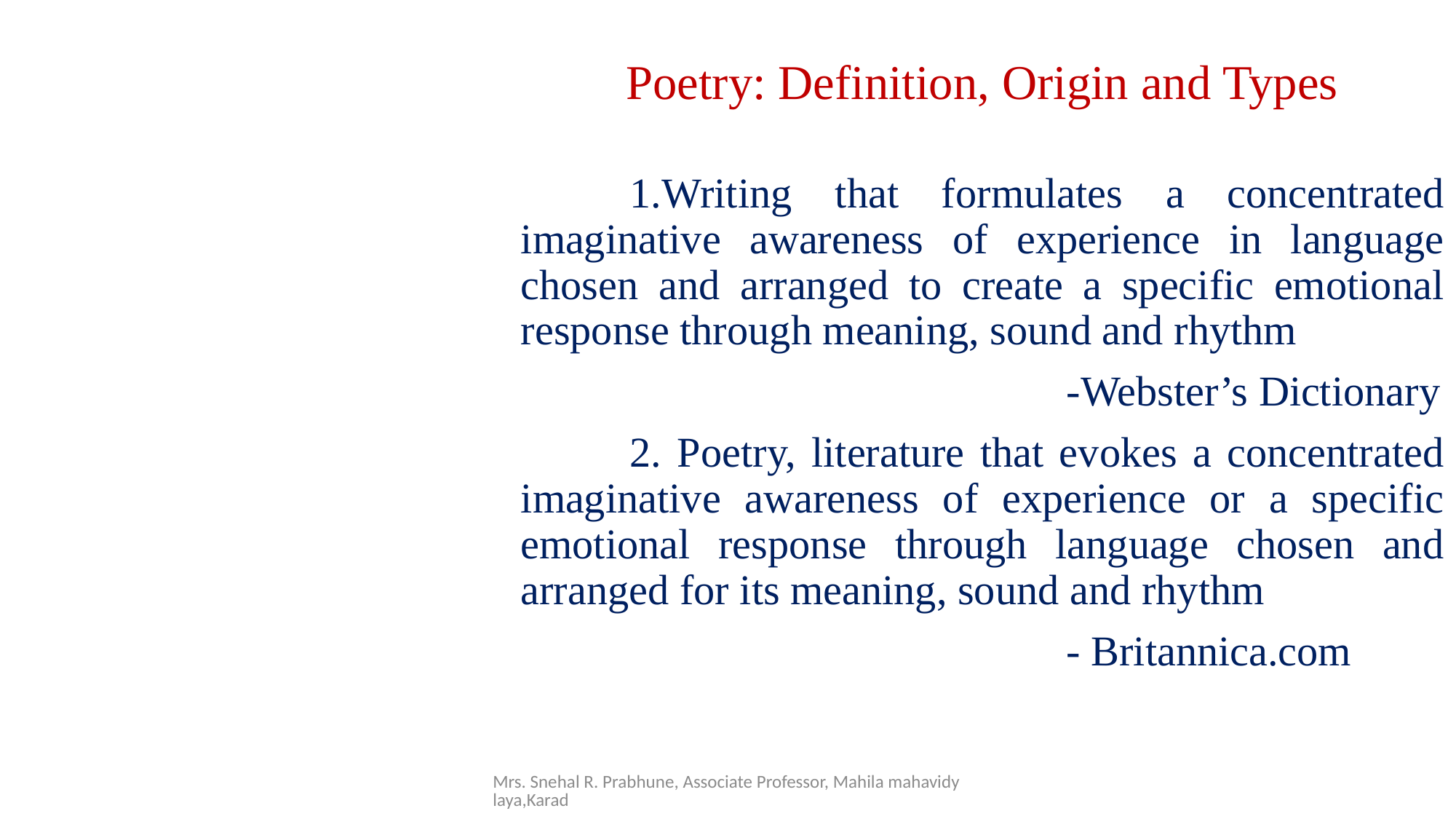

# Poetry: Definition, Origin and Types
	1.Writing that formulates a concentrated imaginative awareness of experience in language chosen and arranged to create a specific emotional response through meaning, sound and rhythm
					-Webster’s Dictionary
	2. Poetry, literature that evokes a concentrated imaginative awareness of experience or a specific emotional response through language chosen and arranged for its meaning, sound and rhythm
					- Britannica.com
Mrs. Snehal R. Prabhune, Associate Professor, Mahila mahavidylaya,Karad